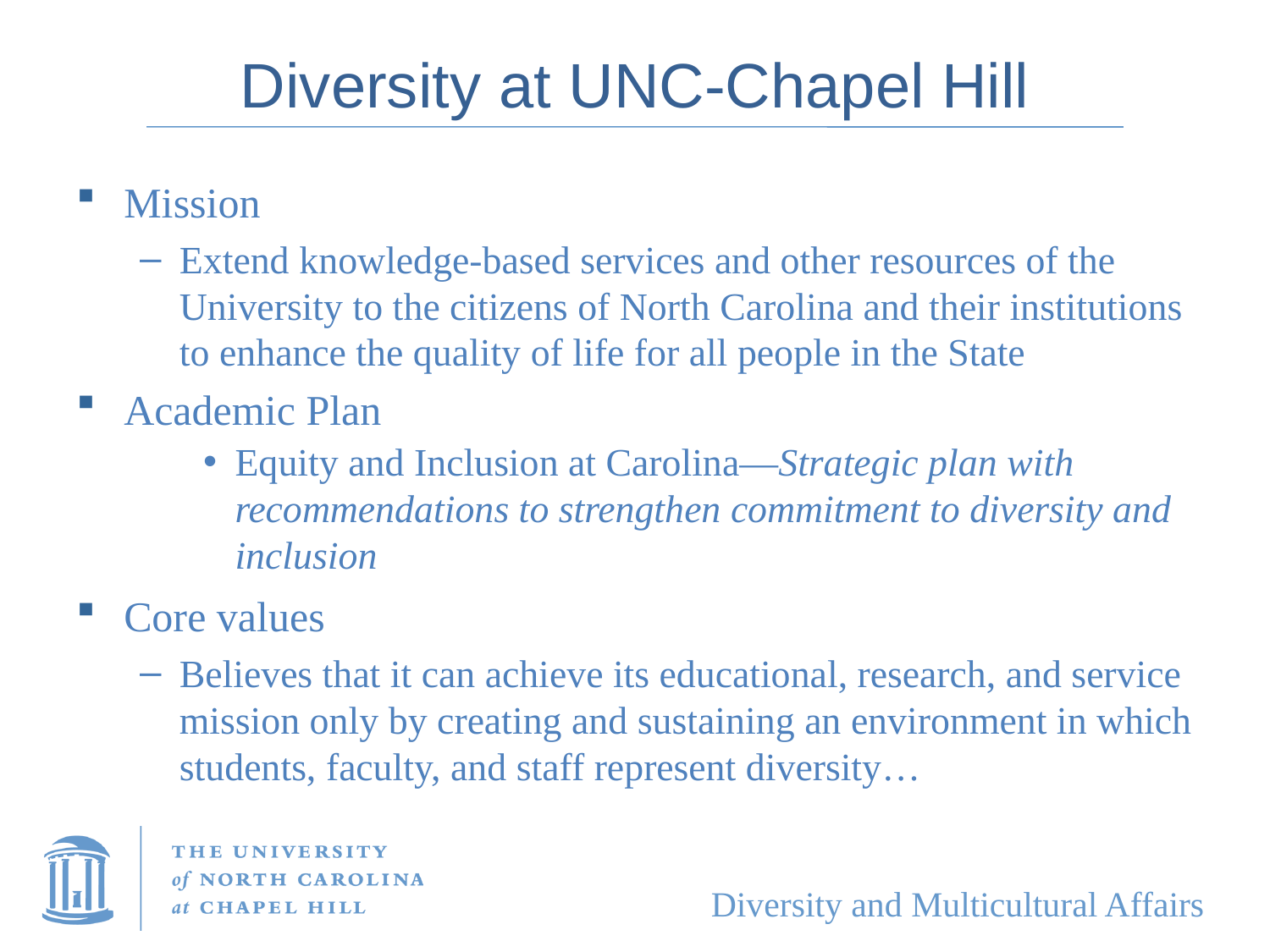

# Diversity at UNC-Chapel Hill
Mission
Extend knowledge-based services and other resources of the University to the citizens of North Carolina and their institutions to enhance the quality of life for all people in the State
Academic Plan
Equity and Inclusion at Carolina—Strategic plan with recommendations to strengthen commitment to diversity and inclusion
Core values
Believes that it can achieve its educational, research, and service mission only by creating and sustaining an environment in which students, faculty, and staff represent diversity…